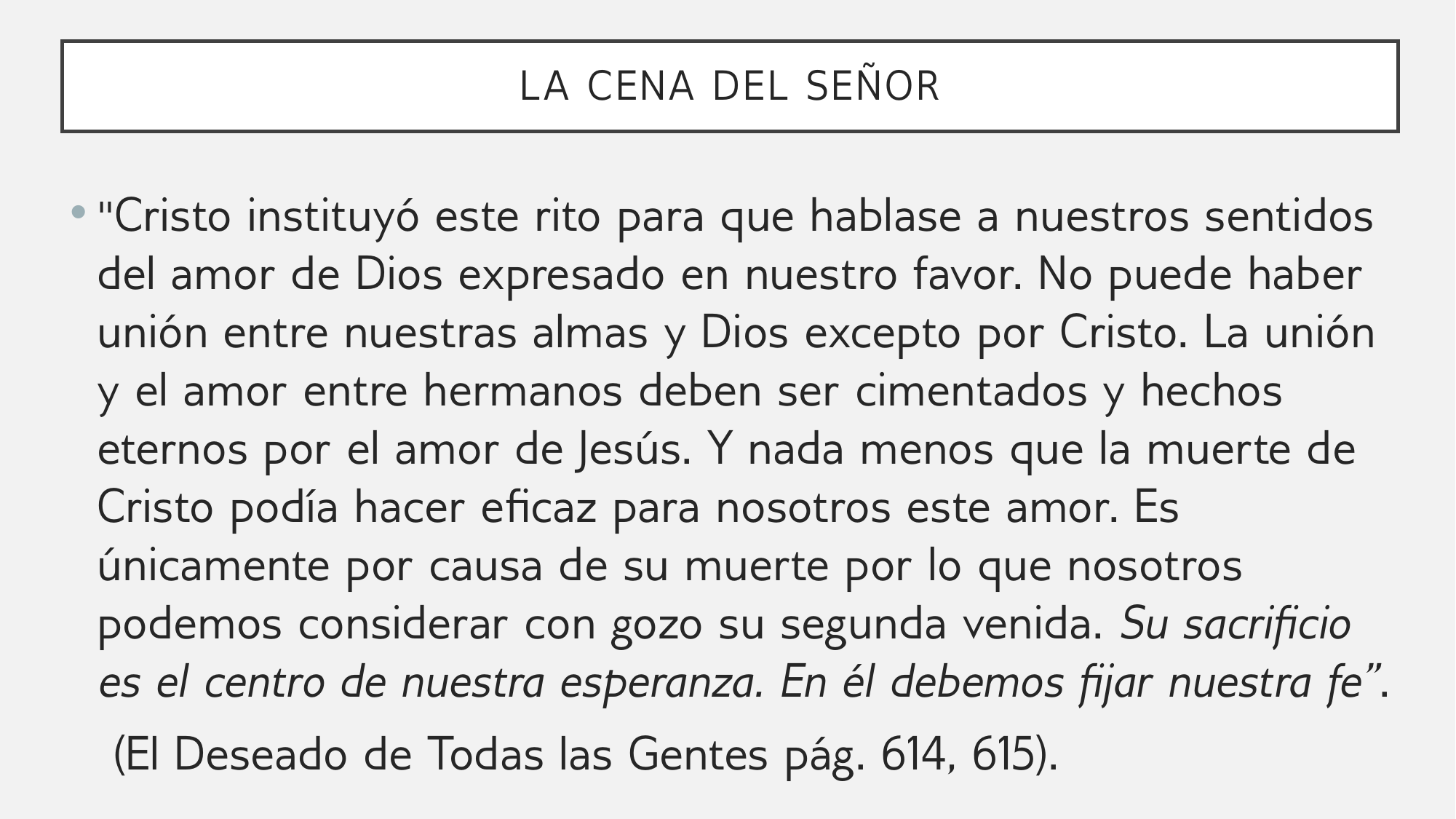

# La cena del señor
"Cristo instituyó este rito para que hablase a nuestros sentidos del amor de Dios expresado en nuestro favor. No puede haber unión entre nuestras almas y Dios excepto por Cristo. La unión y el amor entre hermanos deben ser cimentados y hechos eternos por el amor de Jesús. Y nada menos que la muerte de Cristo podía hacer eficaz para nosotros este amor. Es únicamente por causa de su muerte por lo que nosotros podemos considerar con gozo su segunda venida. Su sacrificio es el centro de nuestra esperanza. En él debemos fijar nuestra fe”.
   (El Deseado de Todas las Gentes pág. 614, 615).